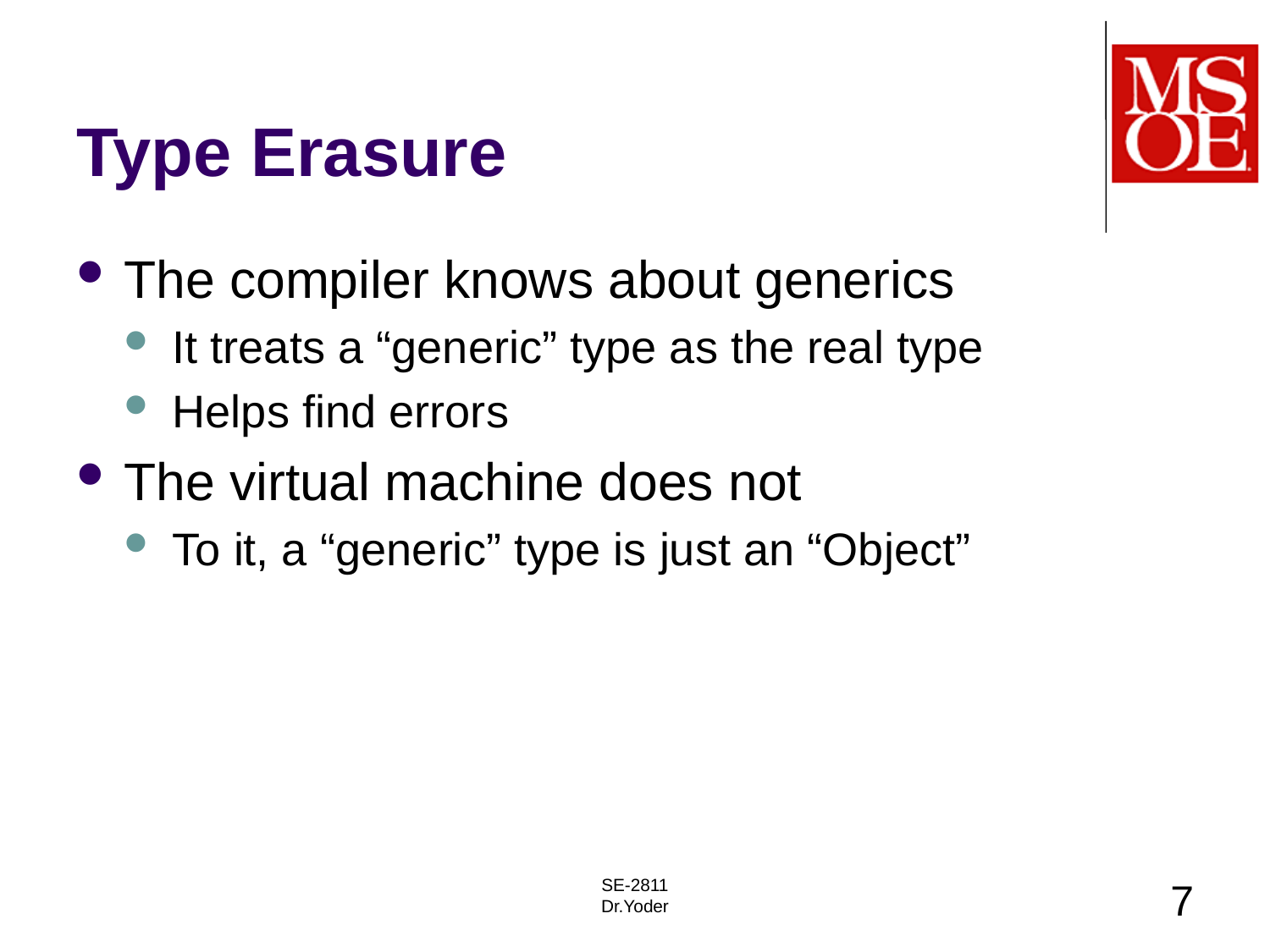

# Type Erasure
The compiler knows about generics
It treats a “generic” type as the real type
Helps find errors
The virtual machine does not
To it, a “generic” type is just an “Object”
SE-2811
Dr.Yoder
7